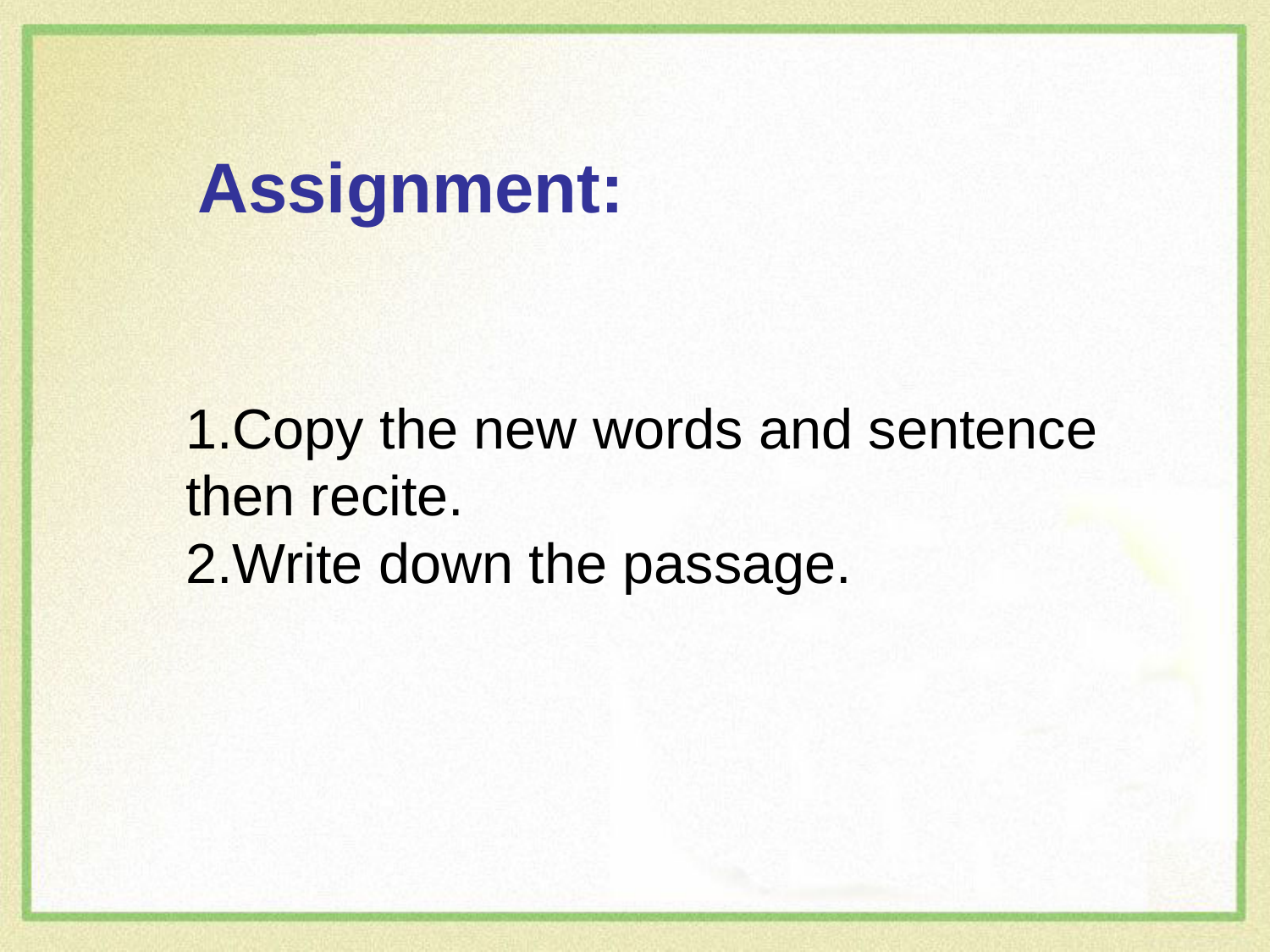

Assignment:

1.Copy the new words and sentence then recite.
2.Write down the passage.